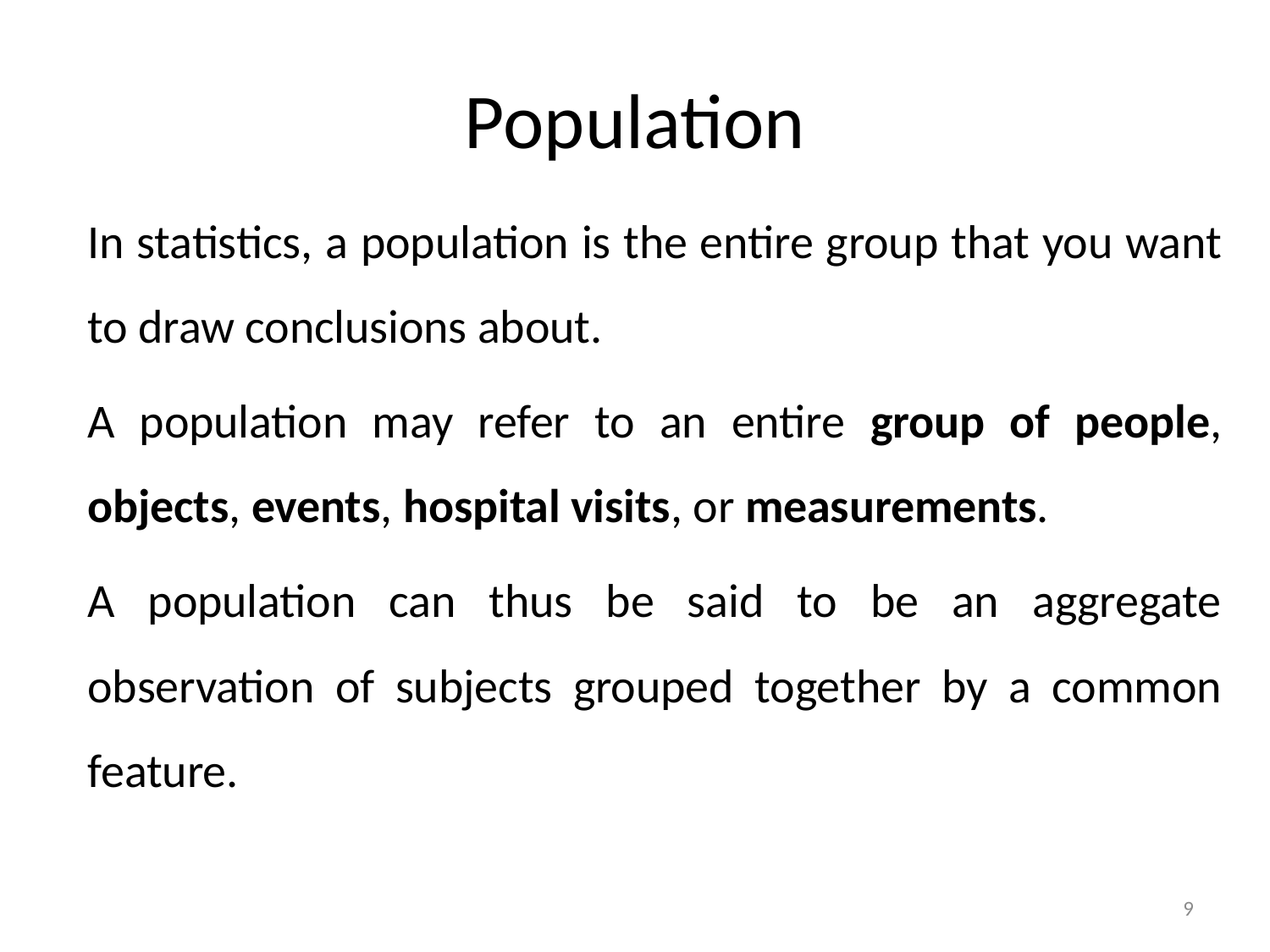

# Population
In statistics, a population is the entire group that you want to draw conclusions about.
A population may refer to an entire group of people, objects, events, hospital visits, or measurements.
A population can thus be said to be an aggregate observation of subjects grouped together by a common feature.
9